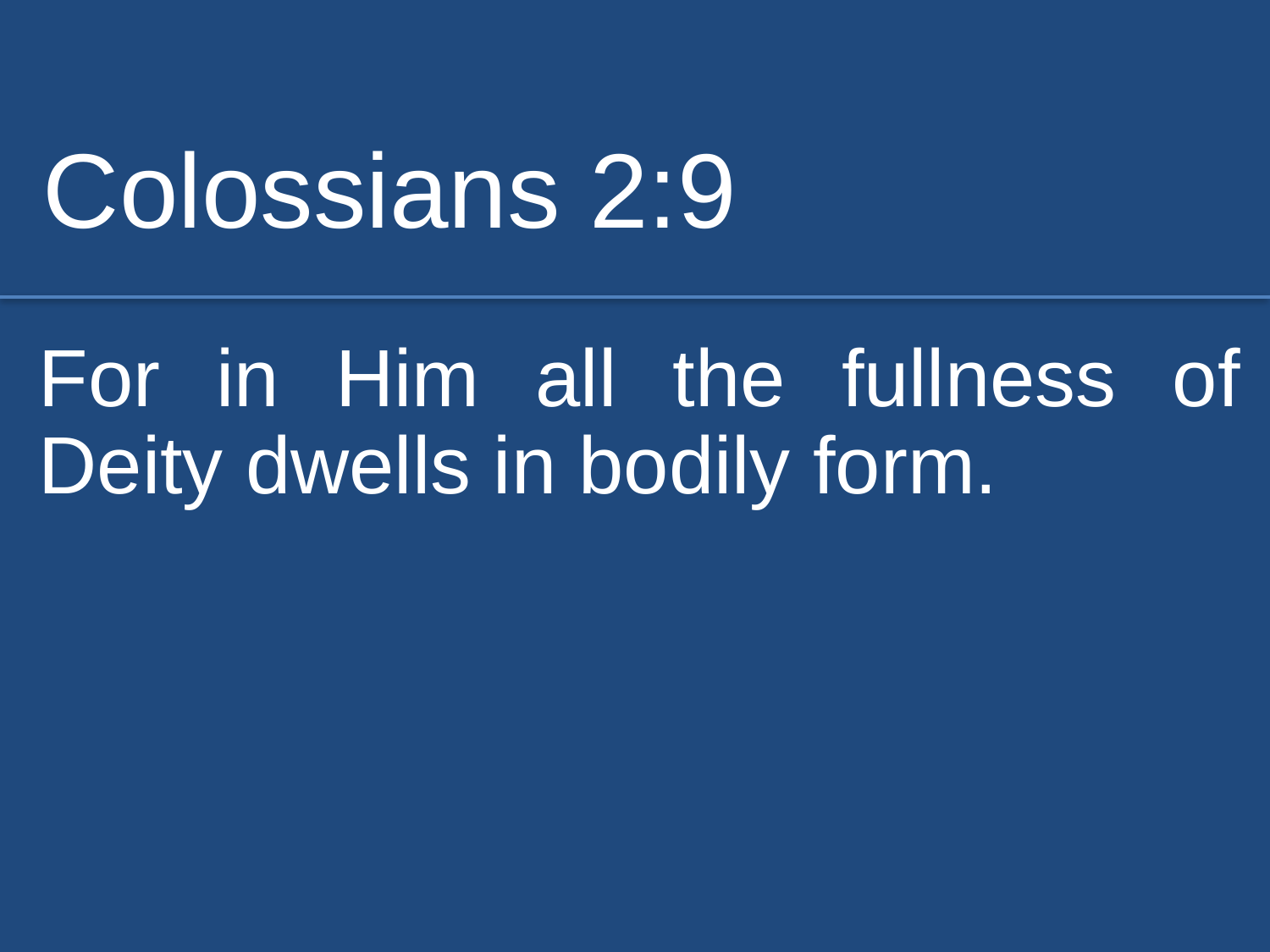

Colossians 2:9
For in Him all the fullness of Deity dwells in bodily form.